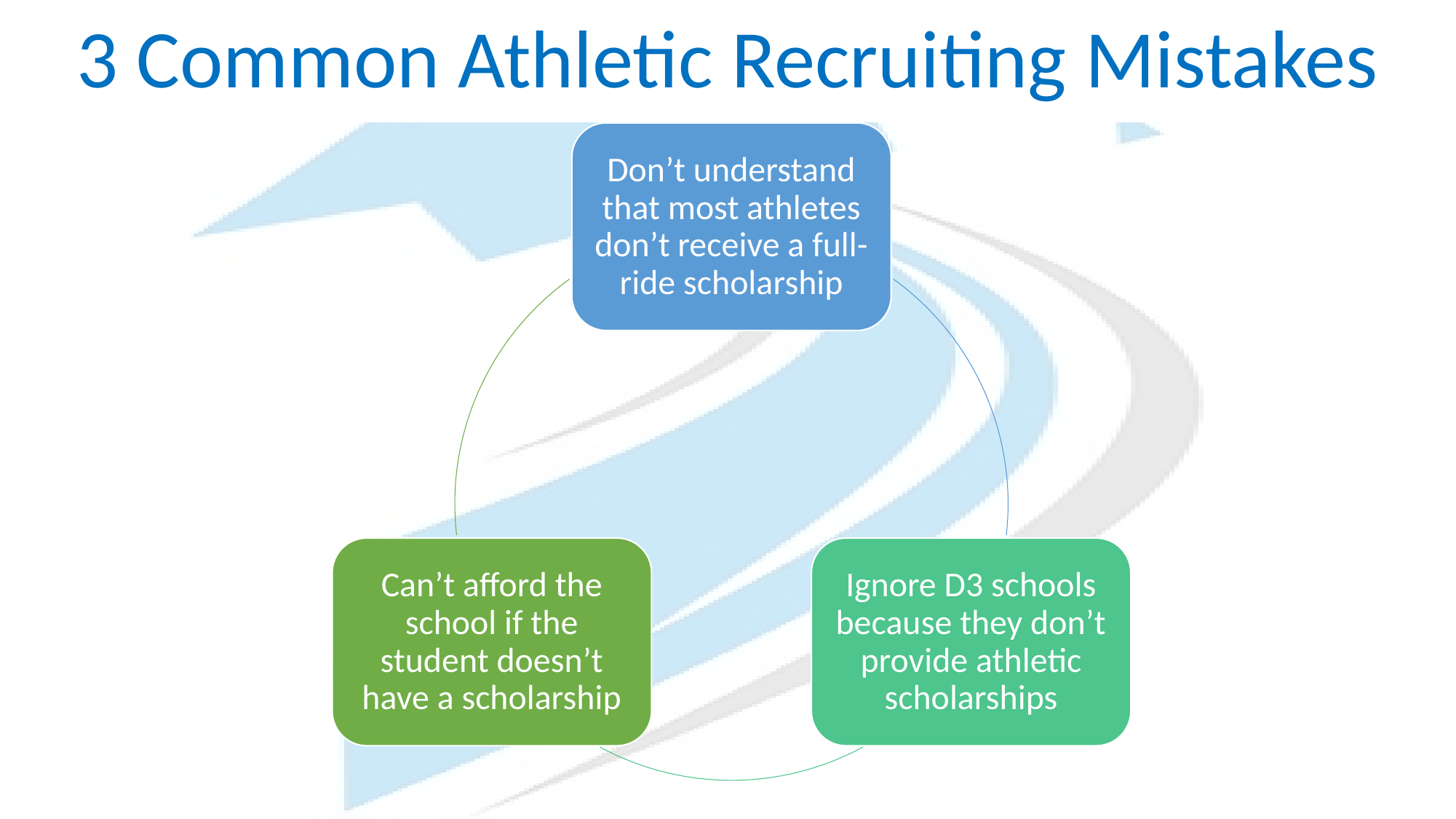

# 3 Common Athletic Recruiting Mistakes
Don’t understand that most athletes don’t receive a full-ride scholarship

Can’t afford the school if the student doesn’t have a scholarship
Ignore D3 schools because they don’t provide athletic scholarships